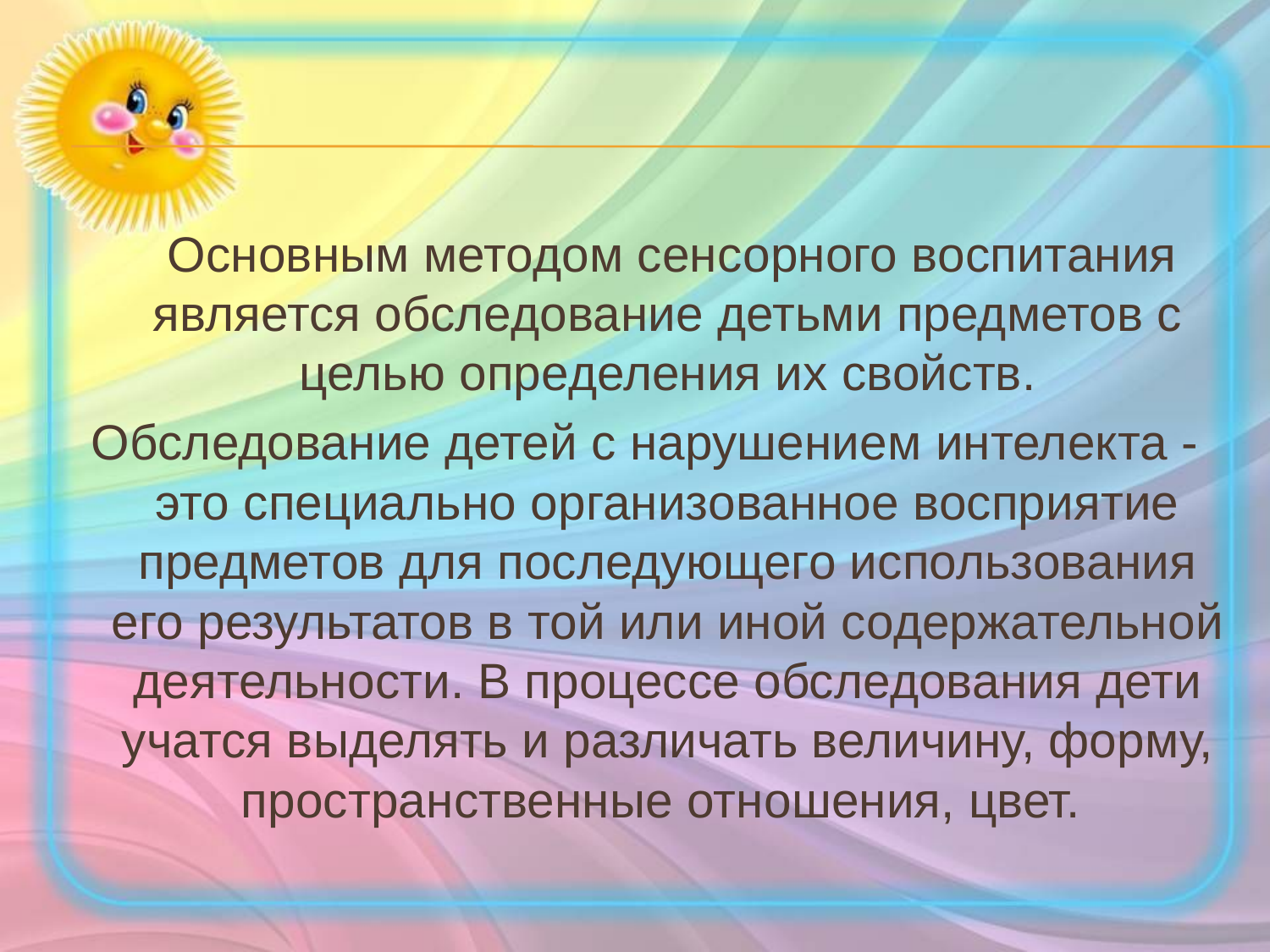

#
    Основным методом сенсорного воспитания является обследование детьми предметов с целью определения их свойств.
Обследование детей с нарушением интелекта -это специально организованное восприятие предметов для последующего использования его результатов в той или иной содержательной деятельности. В процессе обследования дети учатся выделять и различать величину, форму, пространственные отношения, цвет.